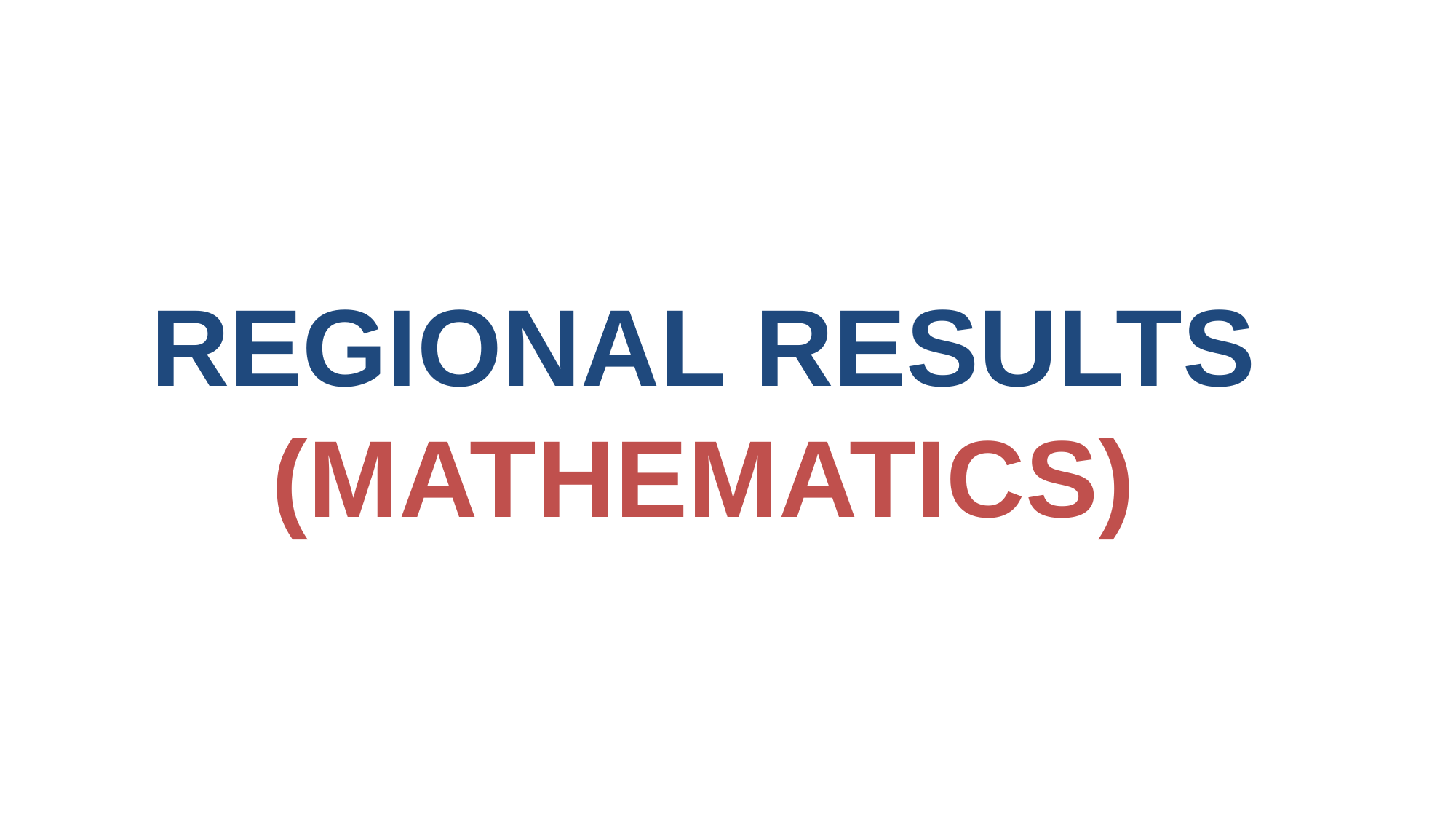

2021 NST OVERALL RESULTS

REGIONAL RESULTS (MATHEMATICS)